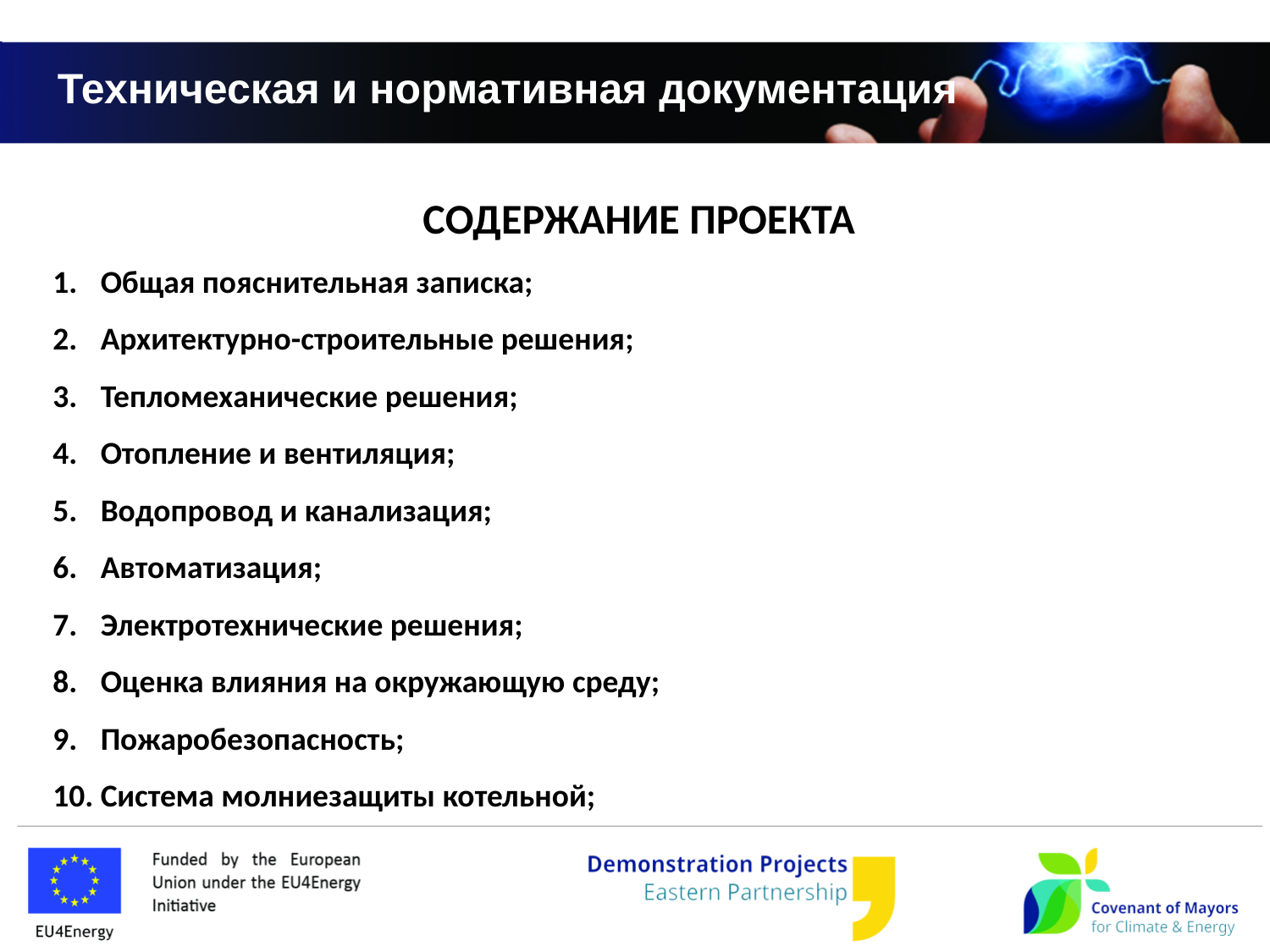

# Техническая и нормативная документация
СОДЕРЖАНИЕ ПРОЕКТА
Общая пояснительная записка;
Архитектурно-строительные решения;
Тепломеханические решения;
Отопление и вентиляция;
Водопровод и канализация;
Автоматизация;
Электротехнические решения;
Оценка влияния на окружающую среду;
Пожаробезопасность;
Система молниезащиты котельной;